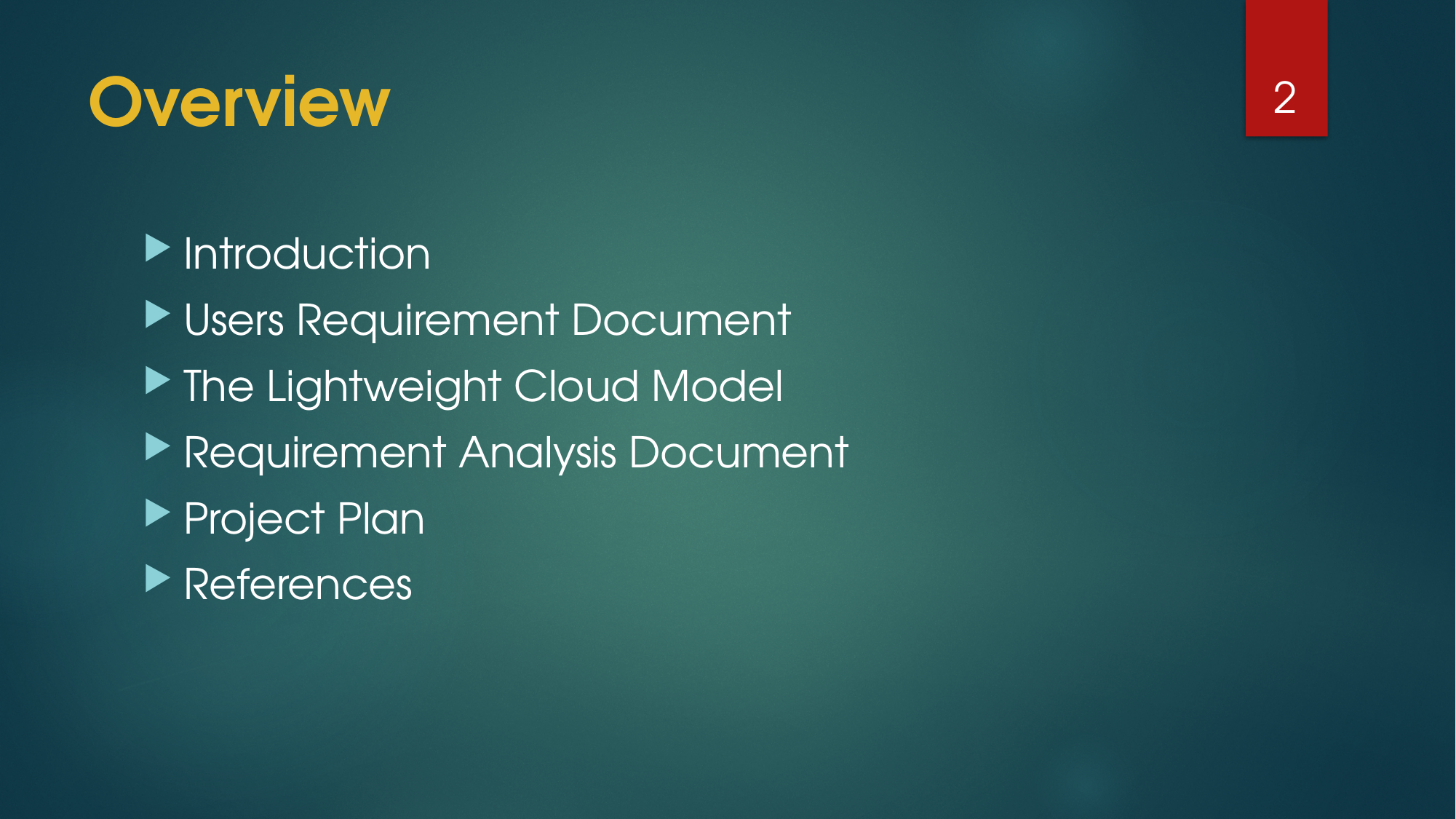

2
# Overview
Introduction
Users Requirement Document
The Lightweight Cloud Model
Requirement Analysis Document
Project Plan
References